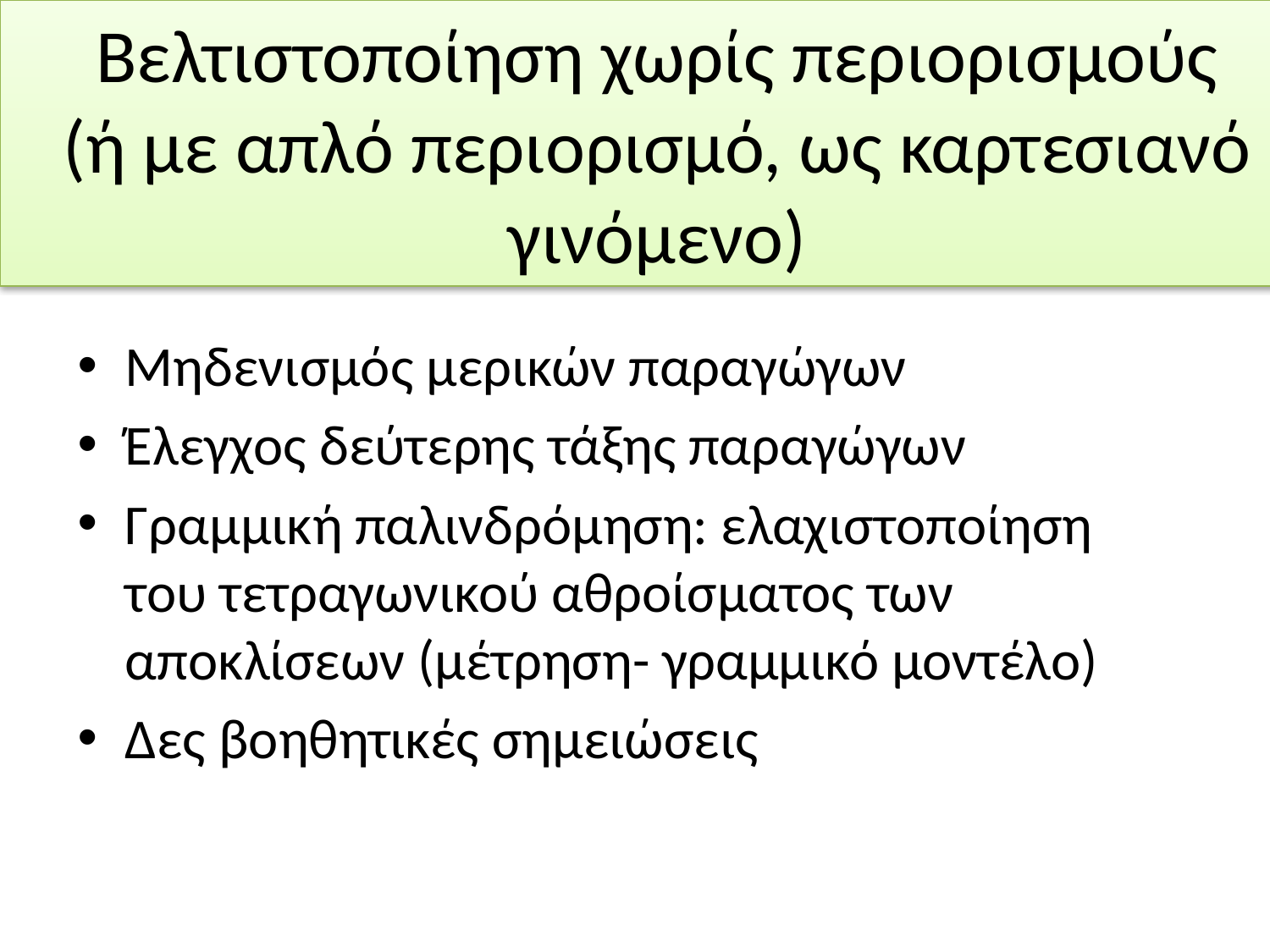

# Βελτιστοποίηση χωρίς περιορισμούς (ή με απλό περιορισμό, ως καρτεσιανό γινόμενο)
Μηδενισμός μερικών παραγώγων
Έλεγχος δεύτερης τάξης παραγώγων
Γραμμική παλινδρόμηση: ελαχιστοποίηση του τετραγωνικού αθροίσματος των αποκλίσεων (μέτρηση- γραμμικό μοντέλο)
Δες βοηθητικές σημειώσεις